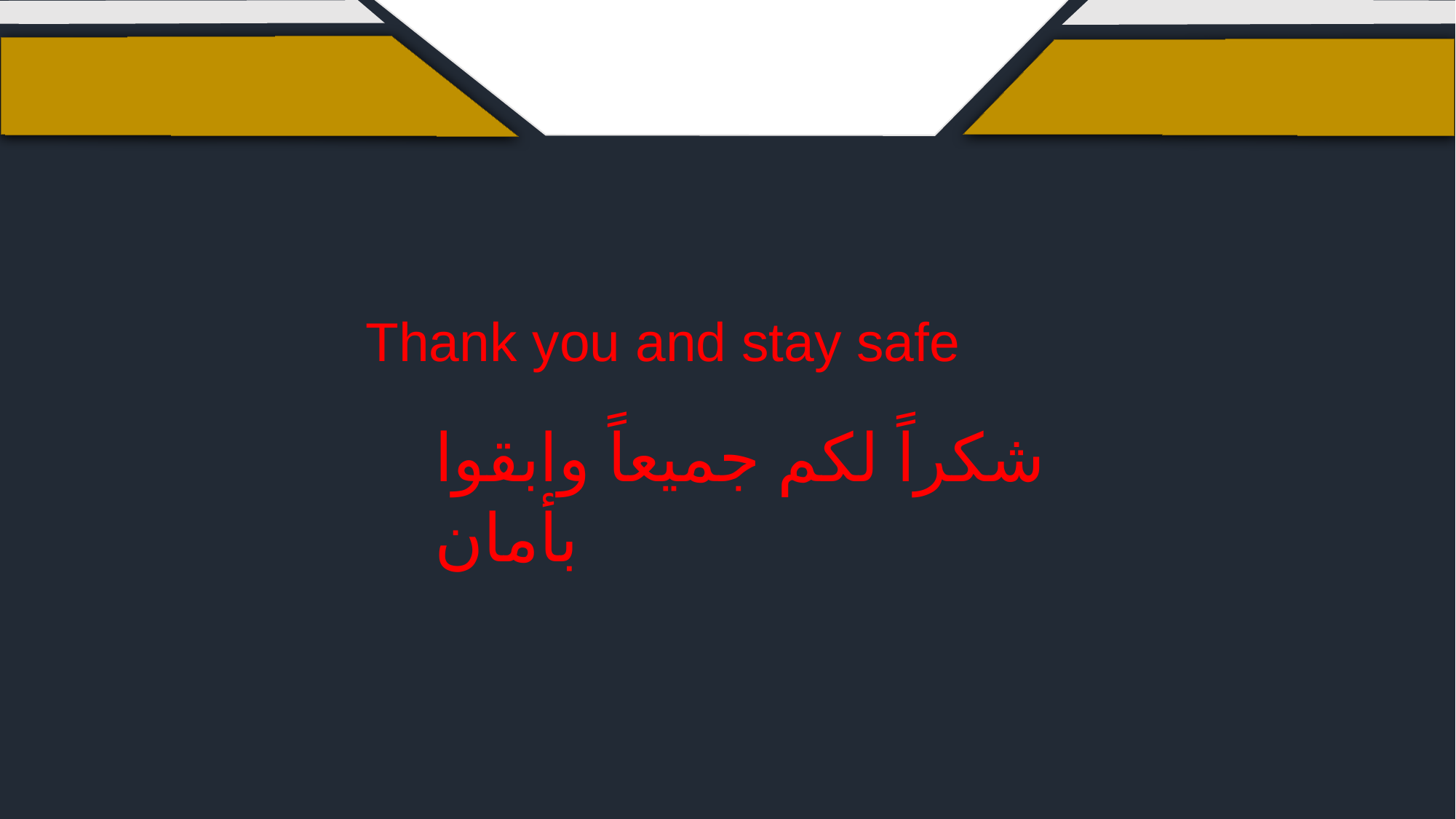

Thank you and stay safe
شكراً لكم جميعاً وابقوا بأمان